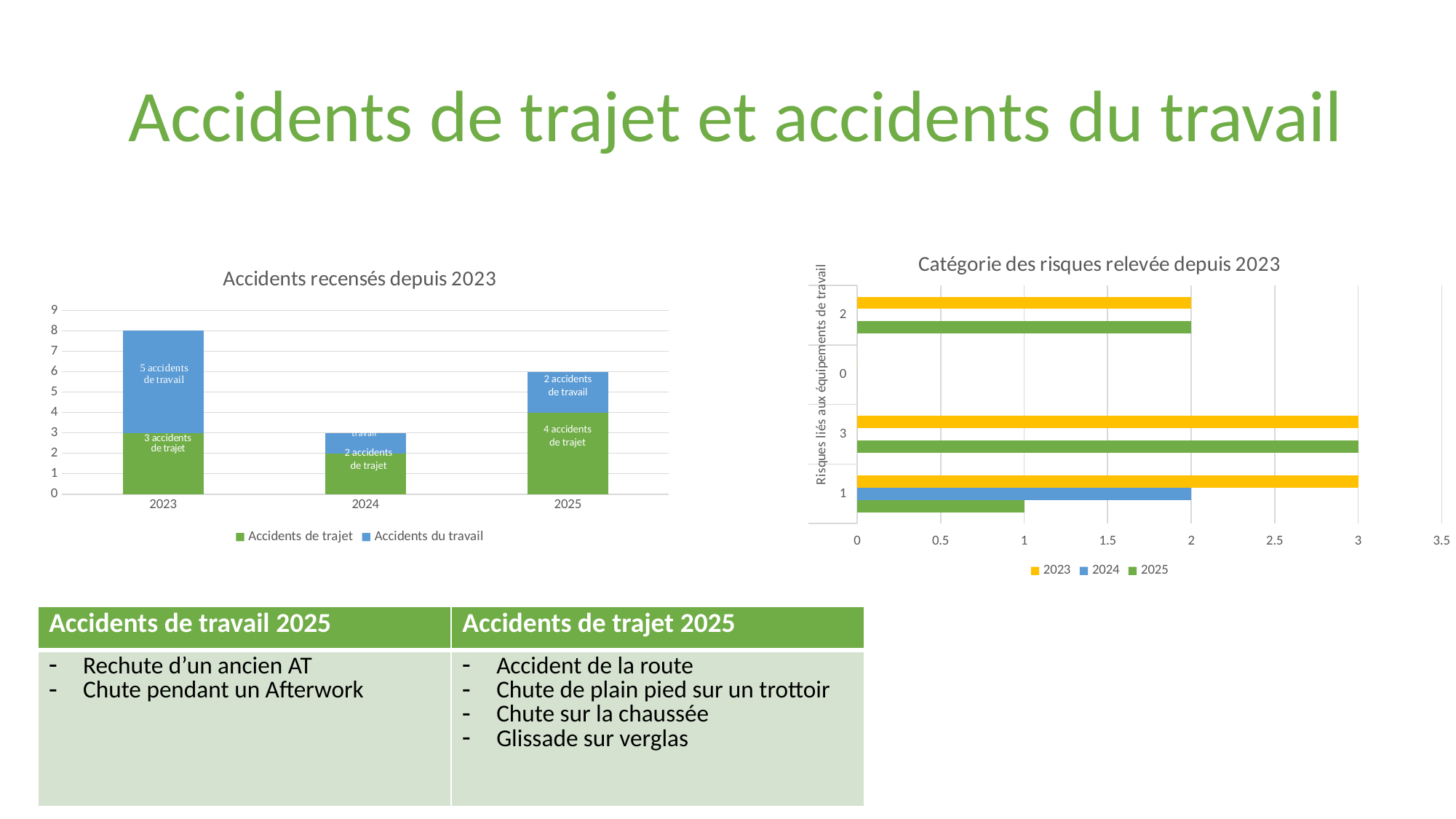

# Accidents de trajet et accidents du travail

### Chart: Catégorie des risques relevée depuis 2023

| Category | 2025 | 2024 | 2023 |
|---|---|---|---|
| 1 | 1.0 | 2.0 | 3.0 |
| 3 | 3.0 | 0.0 | 3.0 |
| 0 | 0.0 | 0.0 | 0.0 |
| 2 | 2.0 | 0.0 | 2.0 |

### Chart: Accidents recensés depuis 2023

| Category | Accidents de trajet | Accidents du travail |
|---|---|---|
| 2023 | 3.0 | 5.0 |
| 2024 | 2.0 | 1.0 |
| 2025 | 4.0 | 2.0 |
 3 Accidents
du travail
5 Accidents de travail
2 accidents de travail
1 Accidents de travail

3 Accidents de trajet

2 Accidents de trajet
3 Accidents de trajet
4 accidents de trajet
2 accidents de trajet
| Accidents de travail 2025 | Accidents de trajet 2025 |
| --- | --- |
| Rechute d’un ancien AT Chute pendant un Afterwork | Accident de la route Chute de plain pied sur un trottoir Chute sur la chaussée Glissade sur verglas |